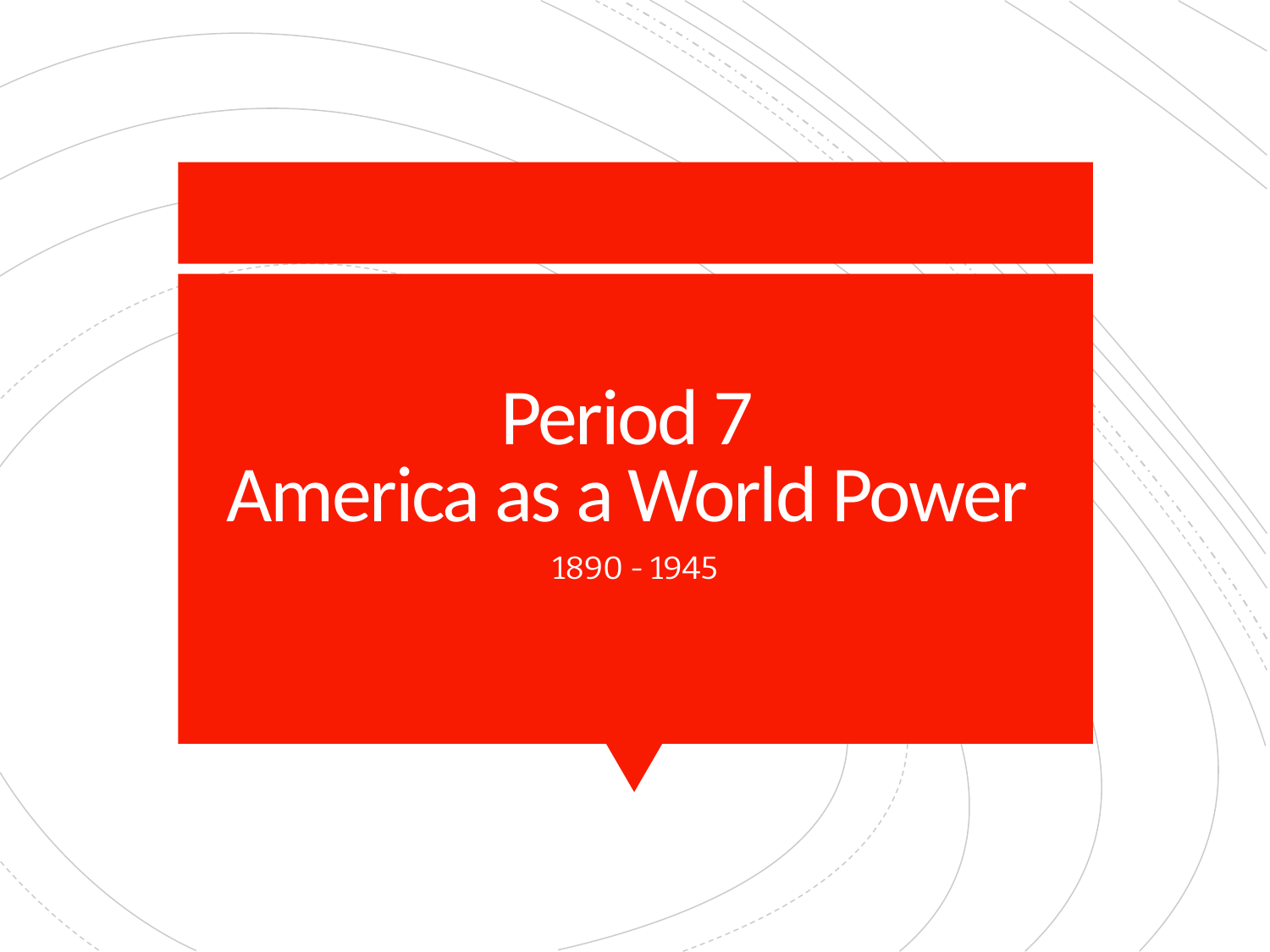

# Period 7 America as a World Power
1890 - 1945